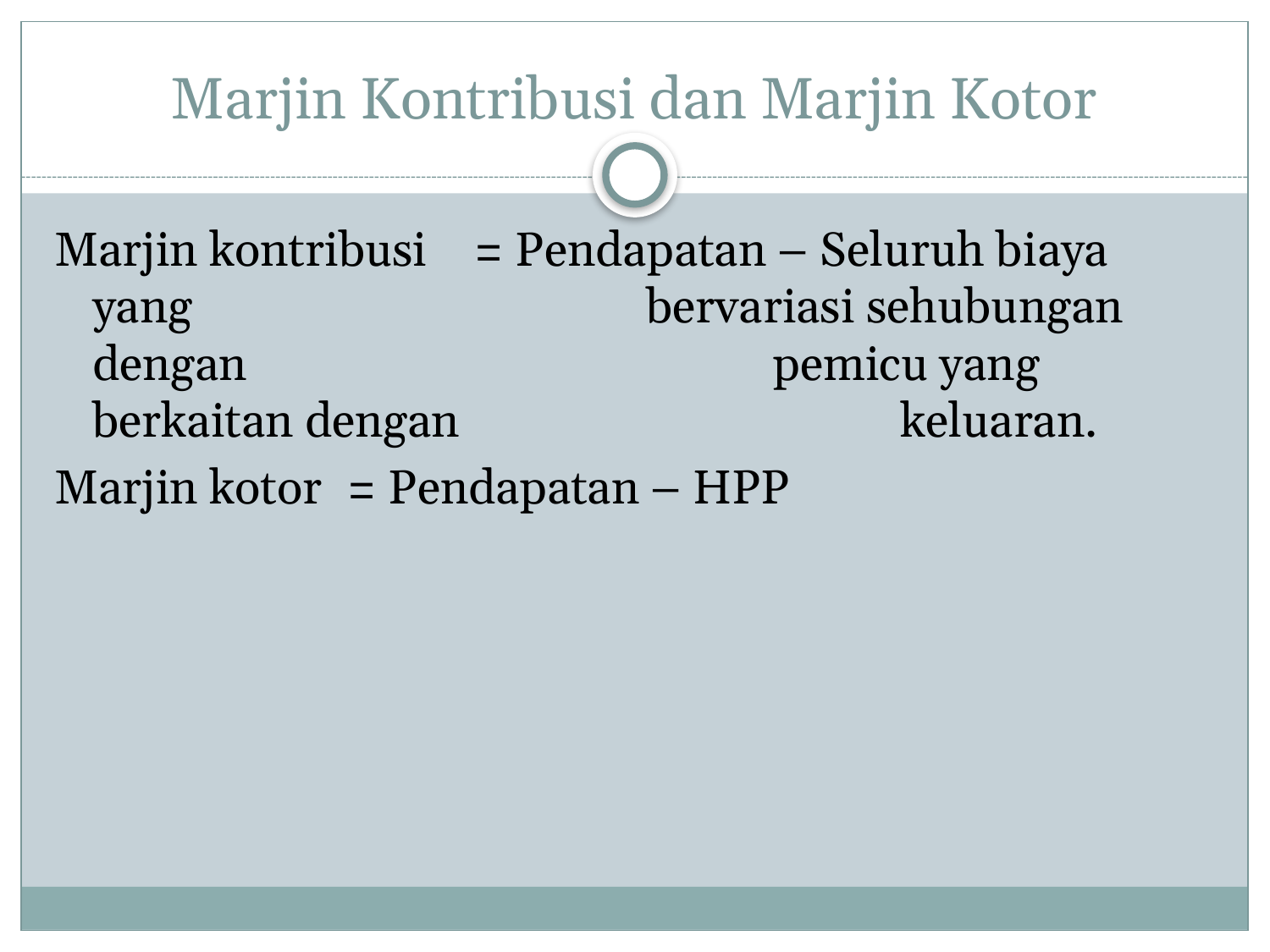

# Marjin Kontribusi dan Marjin Kotor
Marjin kontribusi	= Pendapatan – Seluruh biaya yang 				    bervariasi sehubungan dengan 				    pemicu yang berkaitan dengan 				    keluaran.
Marjin kotor	= Pendapatan – HPP